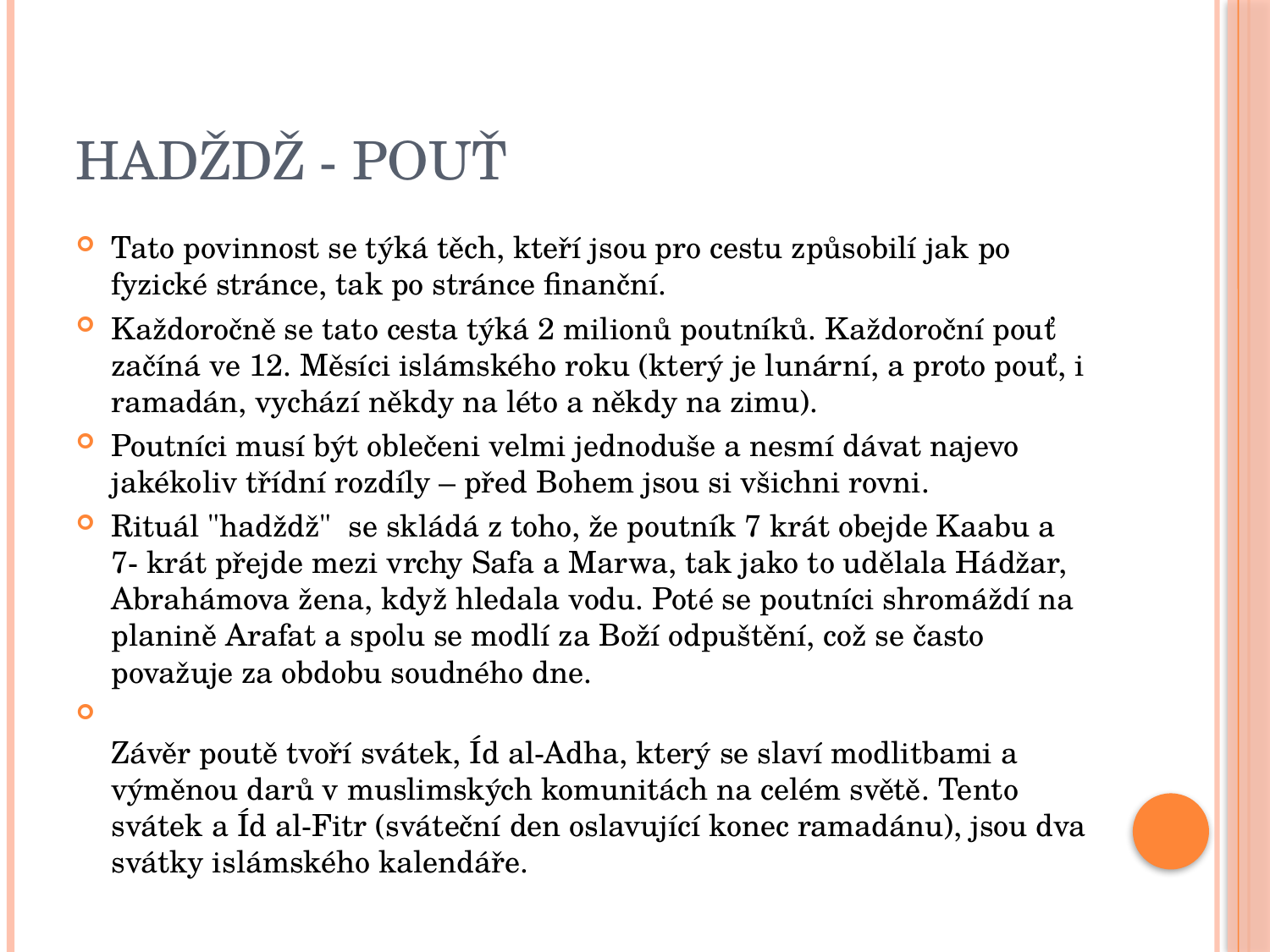

# Hadždž - pouť
Tato povinnost se týká těch, kteří jsou pro cestu způsobilí jak po fyzické stránce, tak po stránce finanční.
Každoročně se tato cesta týká 2 milionů poutníků. Každoroční pouť začíná ve 12. Měsíci islámského roku (který je lunární, a proto pouť, i ramadán, vychází někdy na léto a někdy na zimu).
Poutníci musí být oblečeni velmi jednoduše a nesmí dávat najevo jakékoliv třídní rozdíly – před Bohem jsou si všichni rovni.
Rituál "hadždž"  se skládá z toho, že poutník 7 krát obejde Kaabu a 7- krát přejde mezi vrchy Safa a Marwa, tak jako to udělala Hádžar, Abrahámova žena, když hledala vodu. Poté se poutníci shromáždí na planině Arafat a spolu se modlí za Boží odpuštění, což se často považuje za obdobu soudného dne.
Závěr poutě tvoří svátek, Íd al-Adha, který se slaví modlitbami a výměnou darů v muslimských komunitách na celém světě. Tento svátek a Íd al-Fitr (sváteční den oslavující konec ramadánu), jsou dva svátky islámského kalendáře.